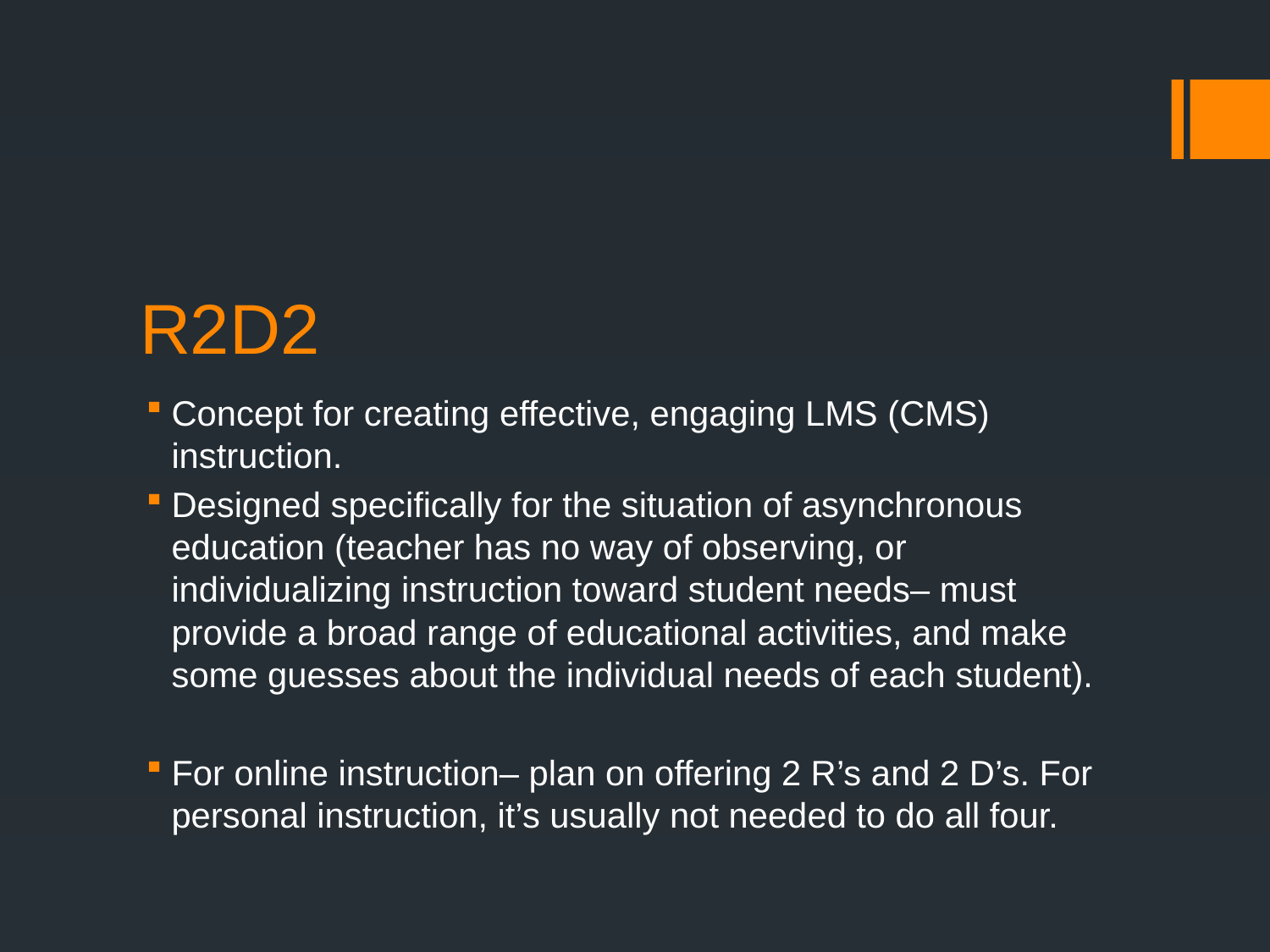

# R2D2
Concept for creating effective, engaging LMS (CMS) instruction.
Designed specifically for the situation of asynchronous education (teacher has no way of observing, or individualizing instruction toward student needs– must provide a broad range of educational activities, and make some guesses about the individual needs of each student).

For online instruction– plan on offering 2 R’s and 2 D’s. For personal instruction, it’s usually not needed to do all four.